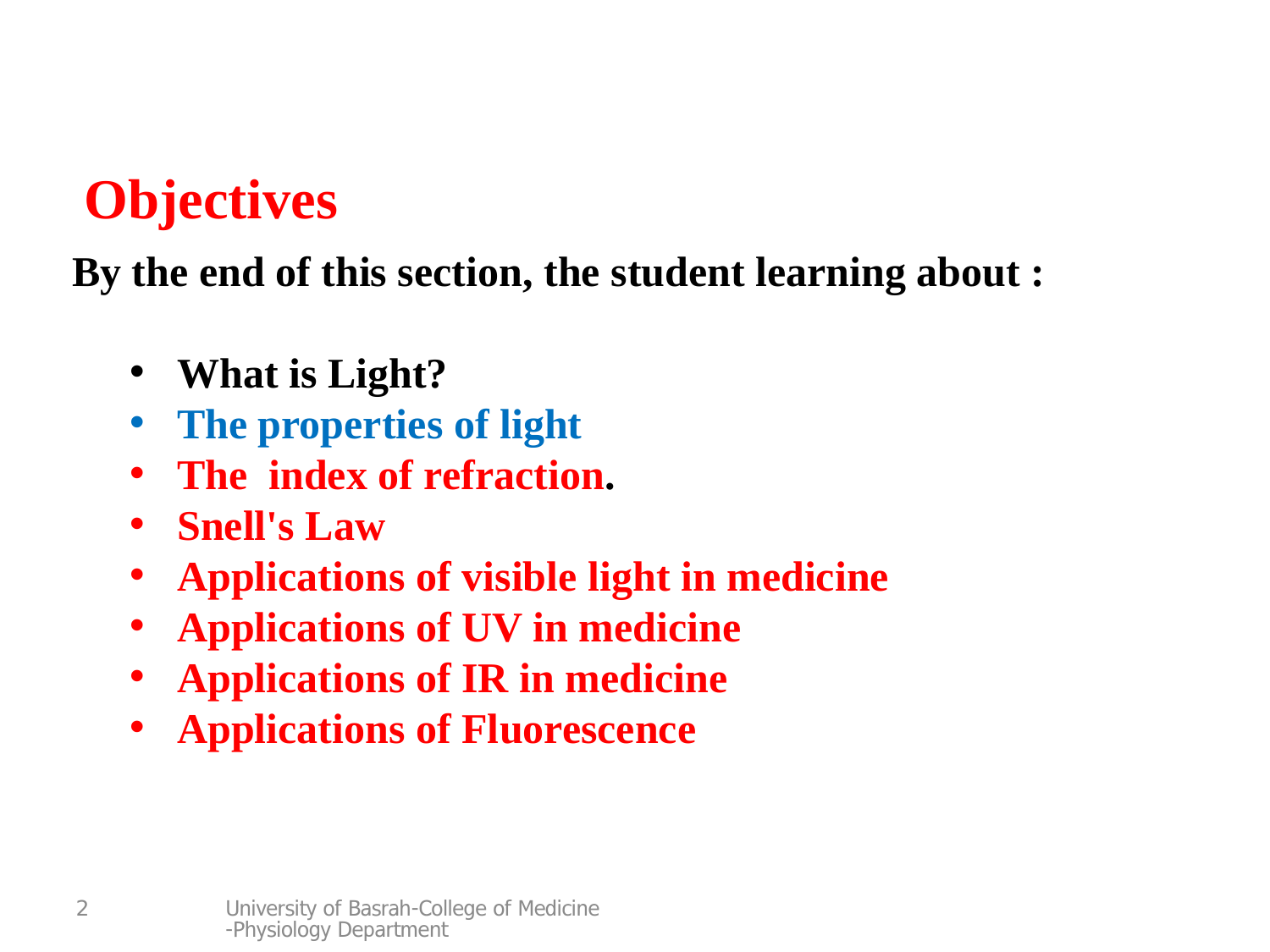

Objectives
By the end of this section, the student learning about :
What is Light?
The properties of light
The  index of refraction.
Snell's Law
Applications of visible light in medicine
Applications of UV in medicine
Applications of IR in medicine
Applications of Fluorescence
2
University of Basrah-College of Medicine-Physiology Department